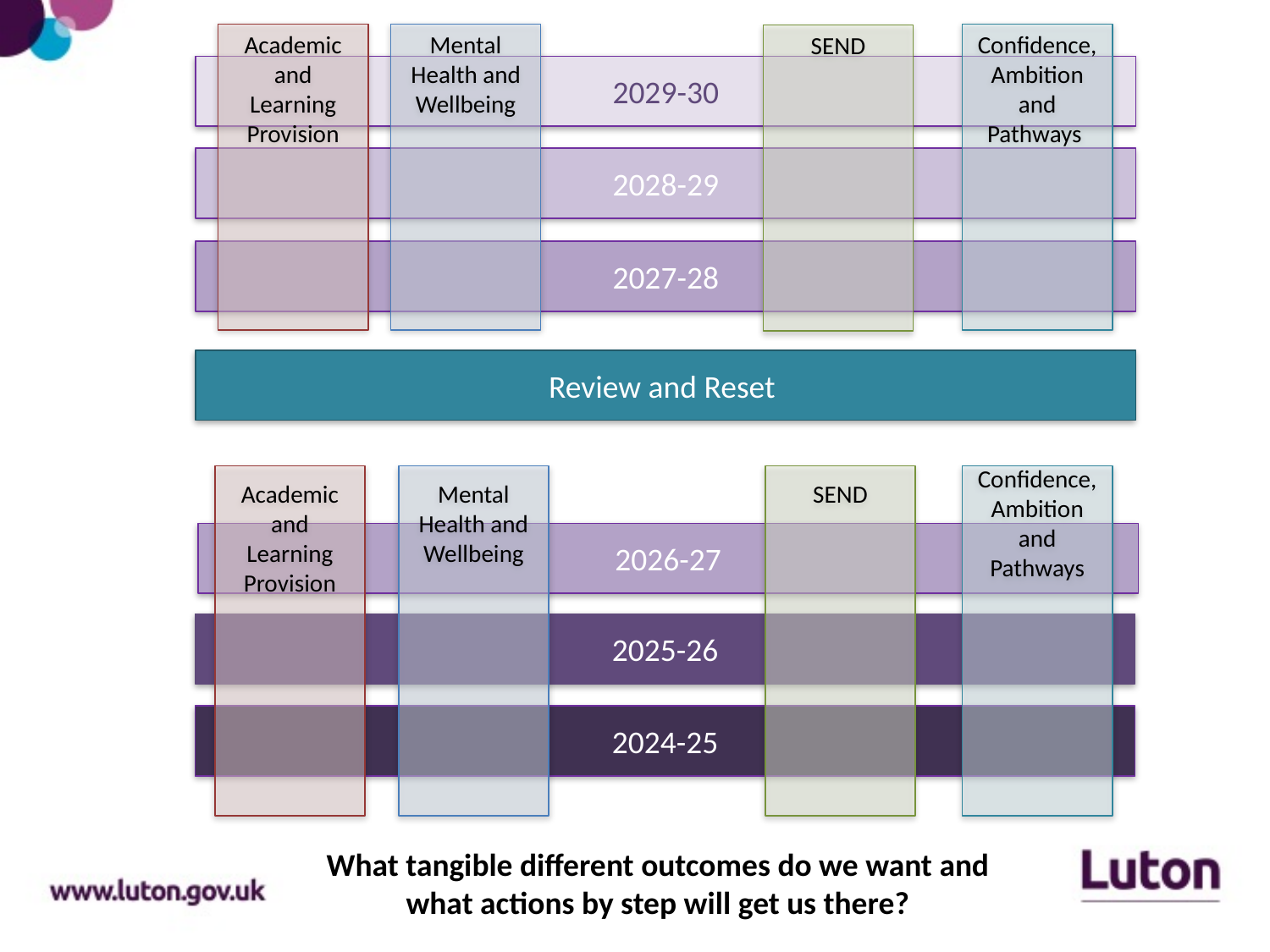

Academic and Learning Provision

Mental Health and Wellbeing

Confidence, Ambition and Pathways

SEND

2029-30
2028-29
2027-28
Review and Reset
Academic and Learning Provision

Mental Health and Wellbeing

SEND

Confidence, Ambition and Pathways

2026-27
2025-26
2024-25
What tangible different outcomes do we want and what actions by step will get us there?